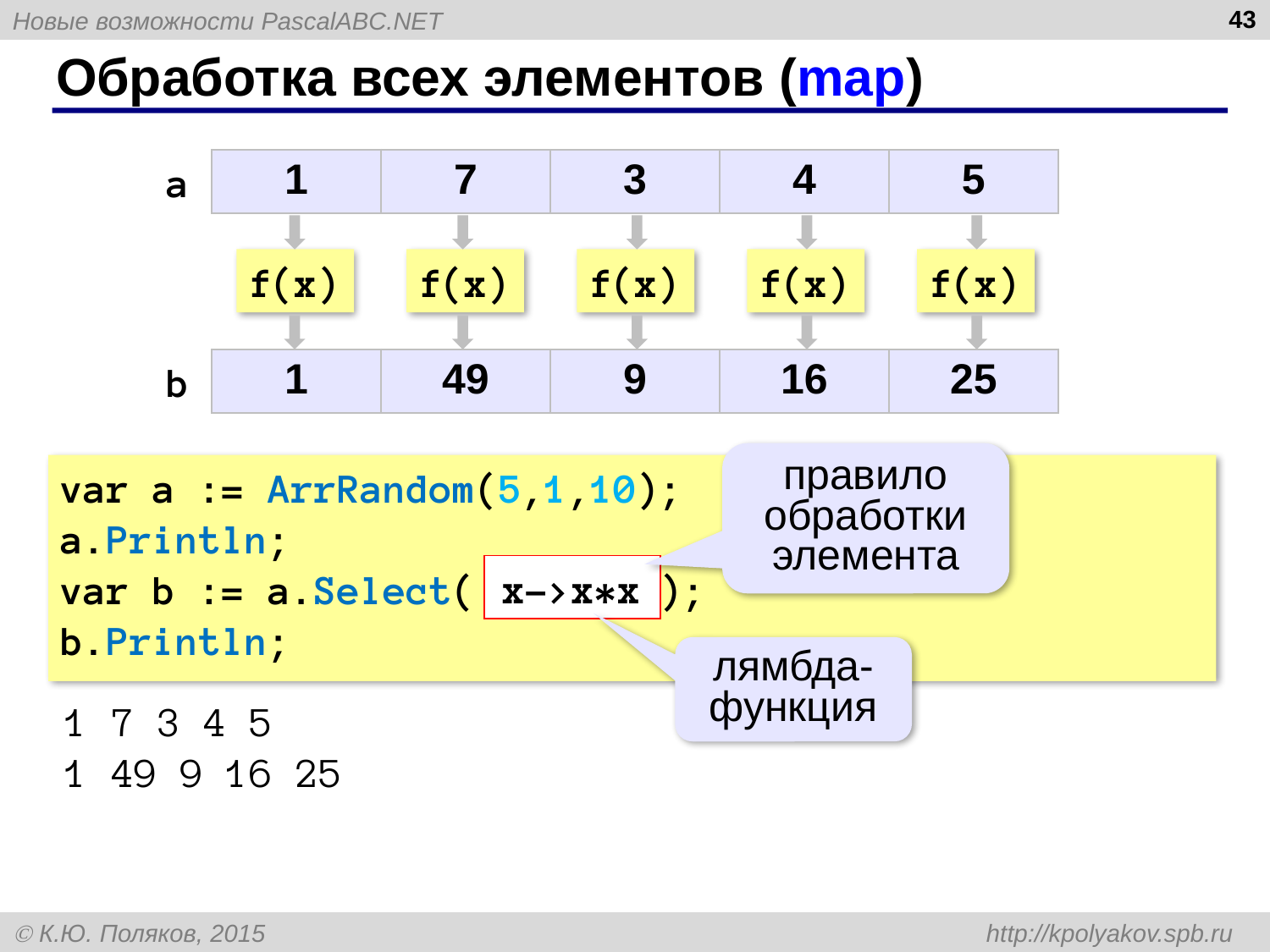

43
# Обработка всех элементов (map)
a
| 1 | 7 | 3 | 4 | 5 |
| --- | --- | --- | --- | --- |

f(x)
f(x)
f(x)
f(x)
f(x)

b
| 1 | 49 | 9 | 16 | 25 |
| --- | --- | --- | --- | --- |
правило обработки элемента
var a := ArrRandom(5,1,10);
a.Println;
var b := a.Select( x->x*x );
b.Println;
x->x*x
лямбда-функция
1 7 3 4 5
1 49 9 16 25